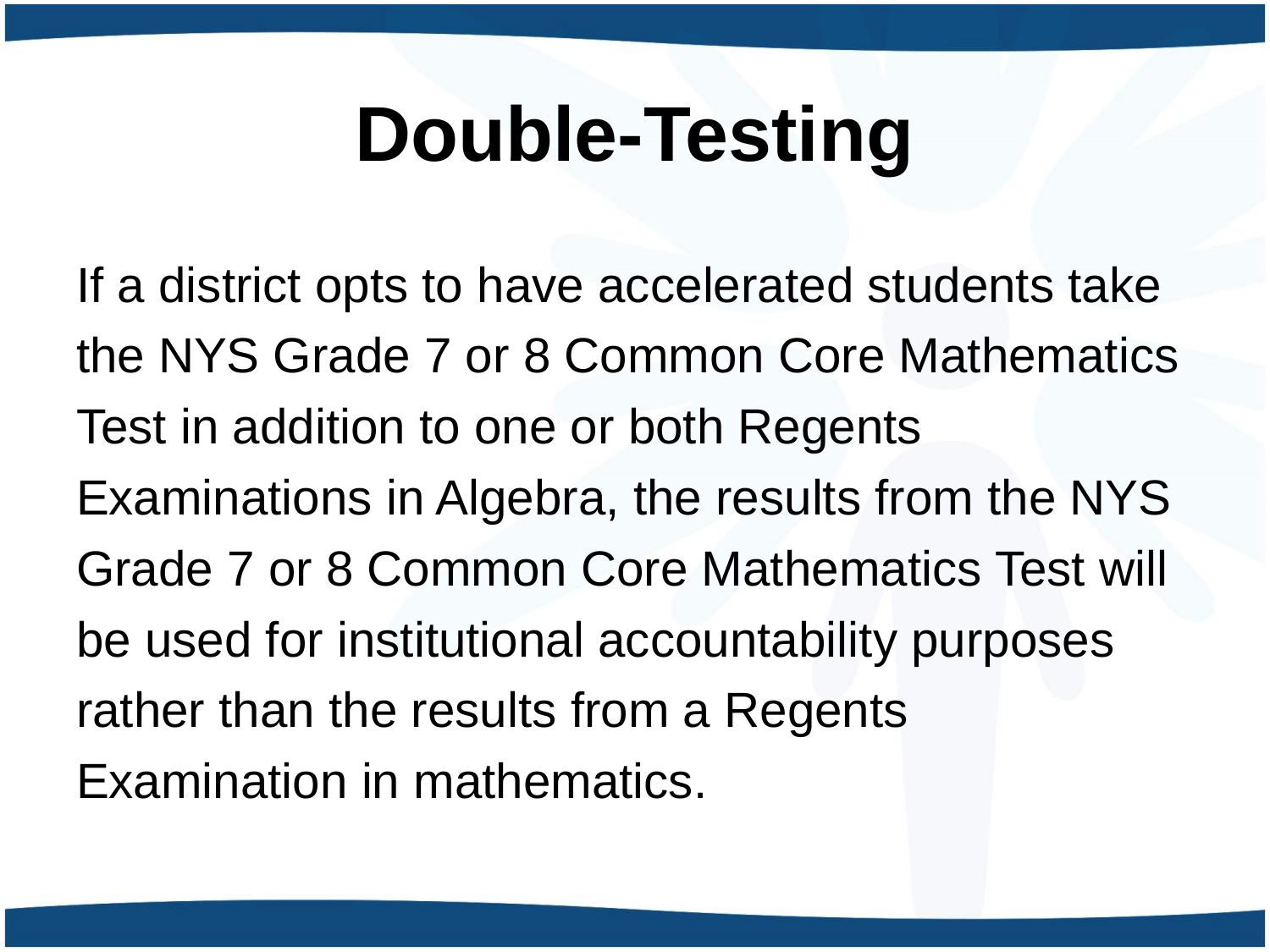

# Double-Testing
If a district opts to have accelerated students take the NYS Grade 7 or 8 Common Core Mathematics Test in addition to one or both Regents Examinations in Algebra, the results from the NYS Grade 7 or 8 Common Core Mathematics Test will be used for institutional accountability purposes rather than the results from a Regents Examination in mathematics.